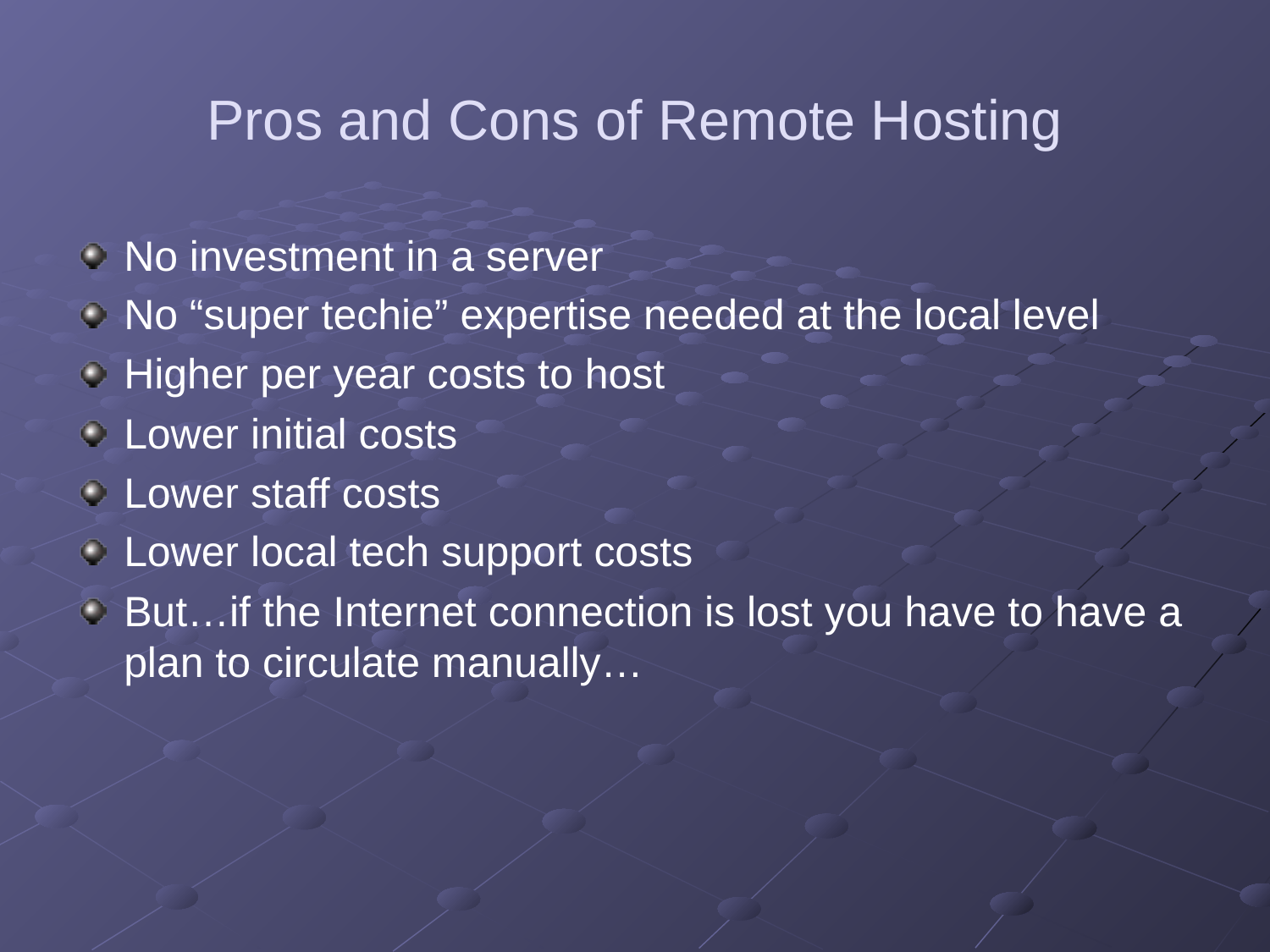

# Pros and Cons of Remote Hosting
No investment in a server
No “super techie” expertise needed at the local level
Higher per year costs to host
Lower initial costs
Lower staff costs
Lower local tech support costs
But…if the Internet connection is lost you have to have a plan to circulate manually…